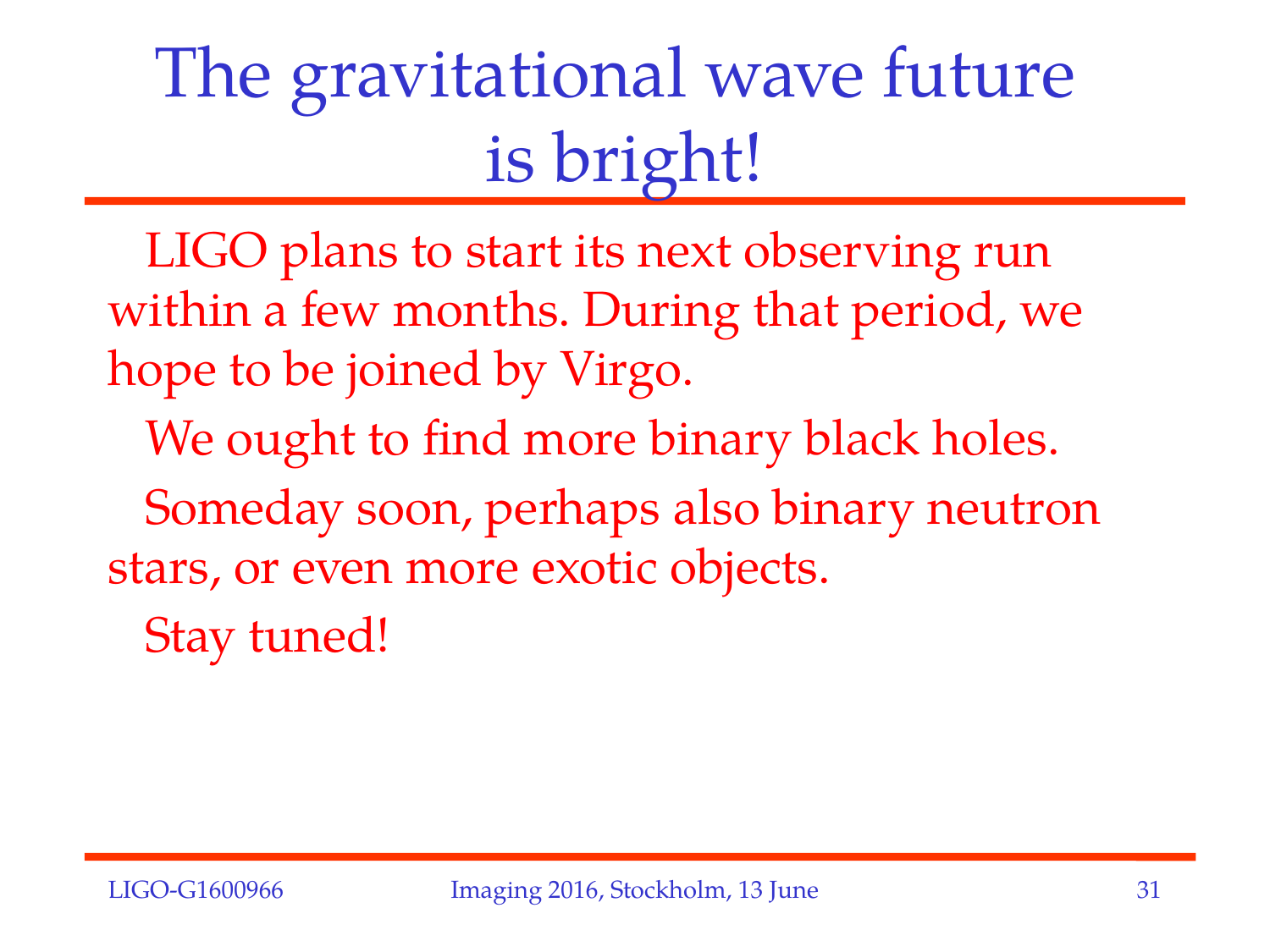

# The gravitational wave future is bright!
   LIGO plans to start its next observing run within a few months. During that period, we hope to be joined by Virgo.
   We ought to find more binary black holes.
   Someday soon, perhaps also binary neutron stars, or even more exotic objects.
   Stay tuned!
LIGO-G1600966
Imaging 2016, Stockholm, 13 June
31